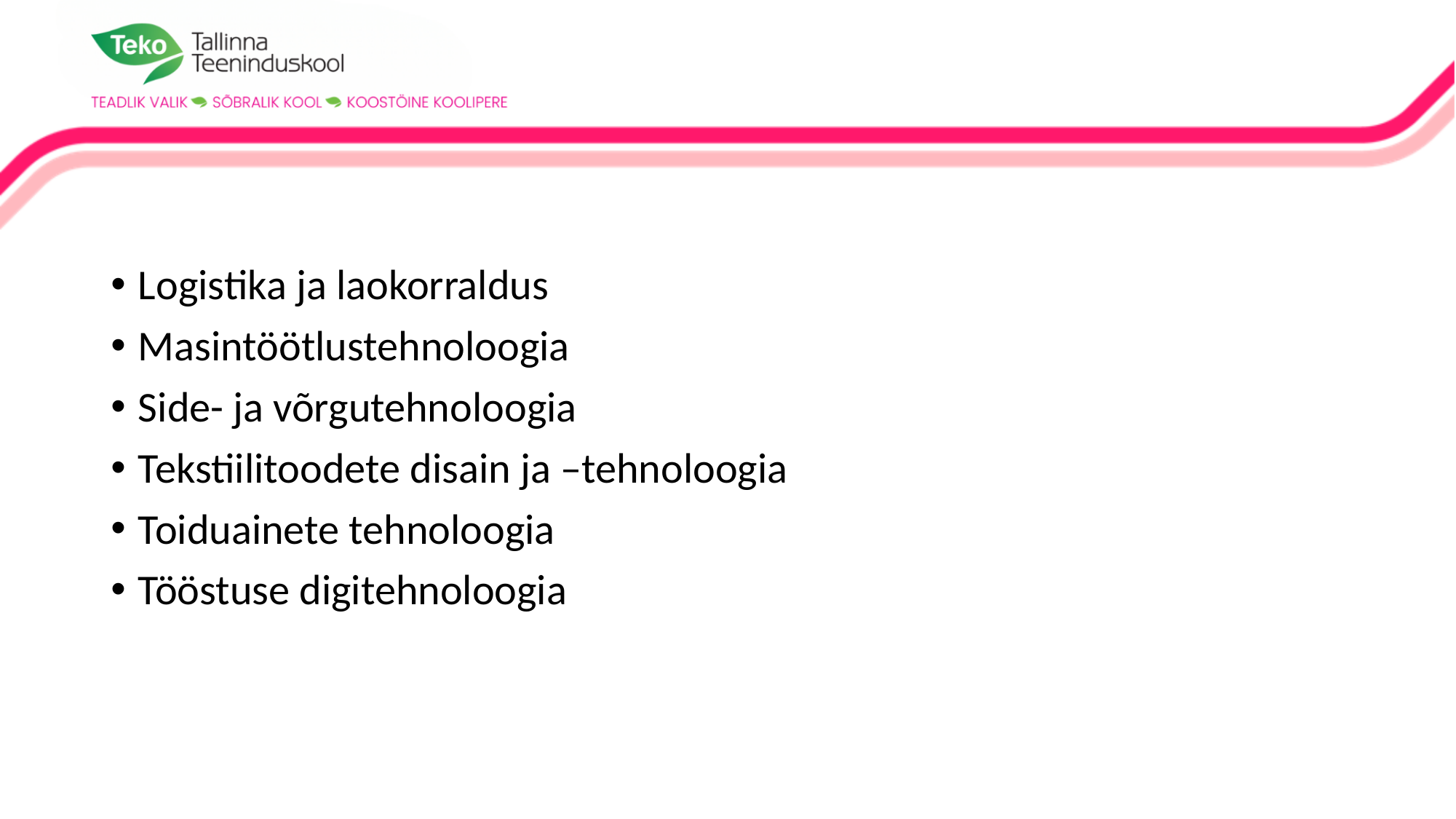

#
Logistika ja laokorraldus
Masintöötlustehnoloogia
Side- ja võrgutehnoloogia
Tekstiilitoodete disain ja –tehnoloogia
Toiduainete tehnoloogia
Tööstuse digitehnoloogia